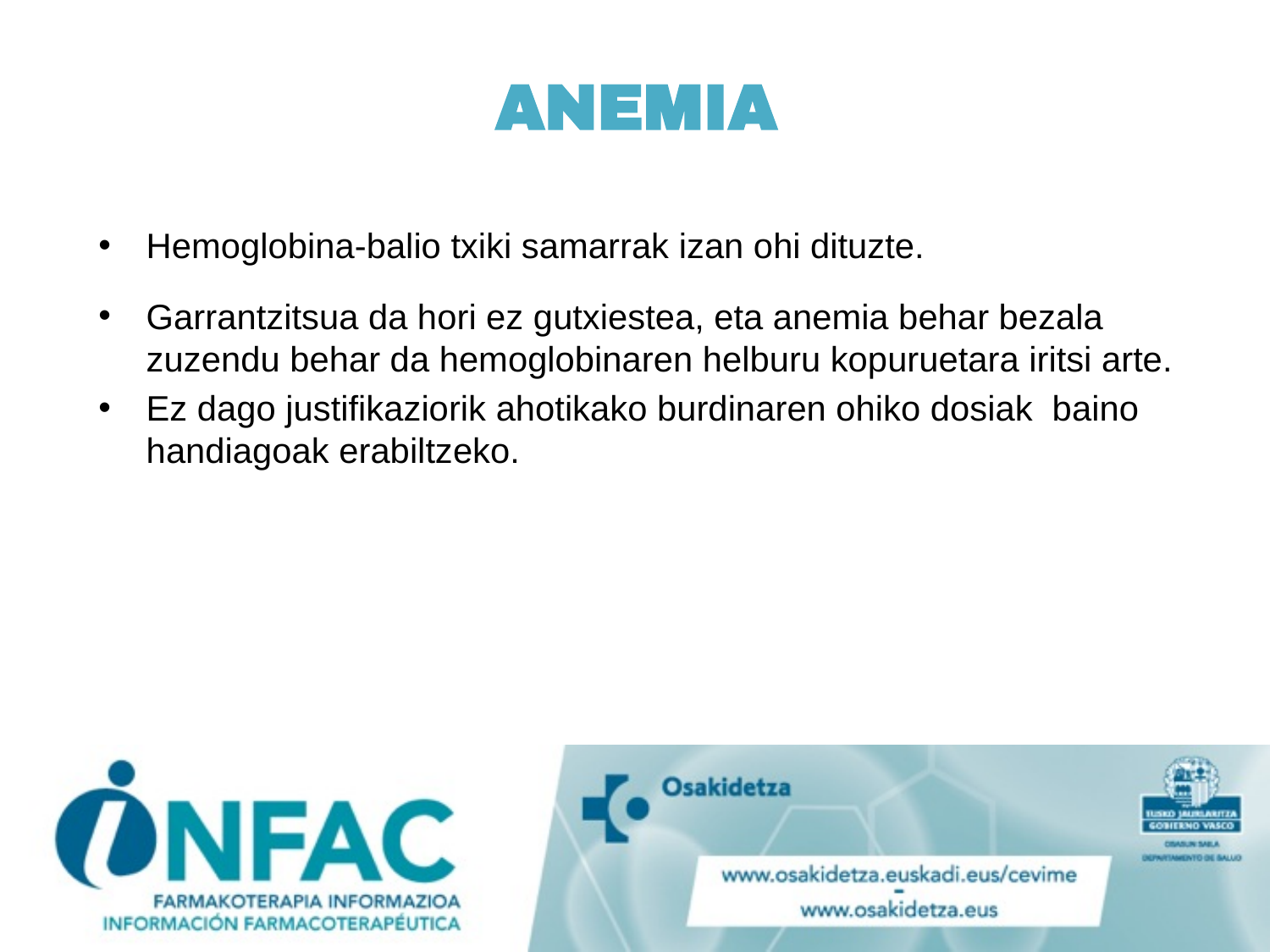

# ANEMIA
Hemoglobina-balio txiki samarrak izan ohi dituzte.
Garrantzitsua da hori ez gutxiestea, eta anemia behar bezala zuzendu behar da hemoglobinaren helburu kopuruetara iritsi arte.
Ez dago justifikaziorik ahotikako burdinaren ohiko dosiak  baino  handiagoak erabiltzeko.